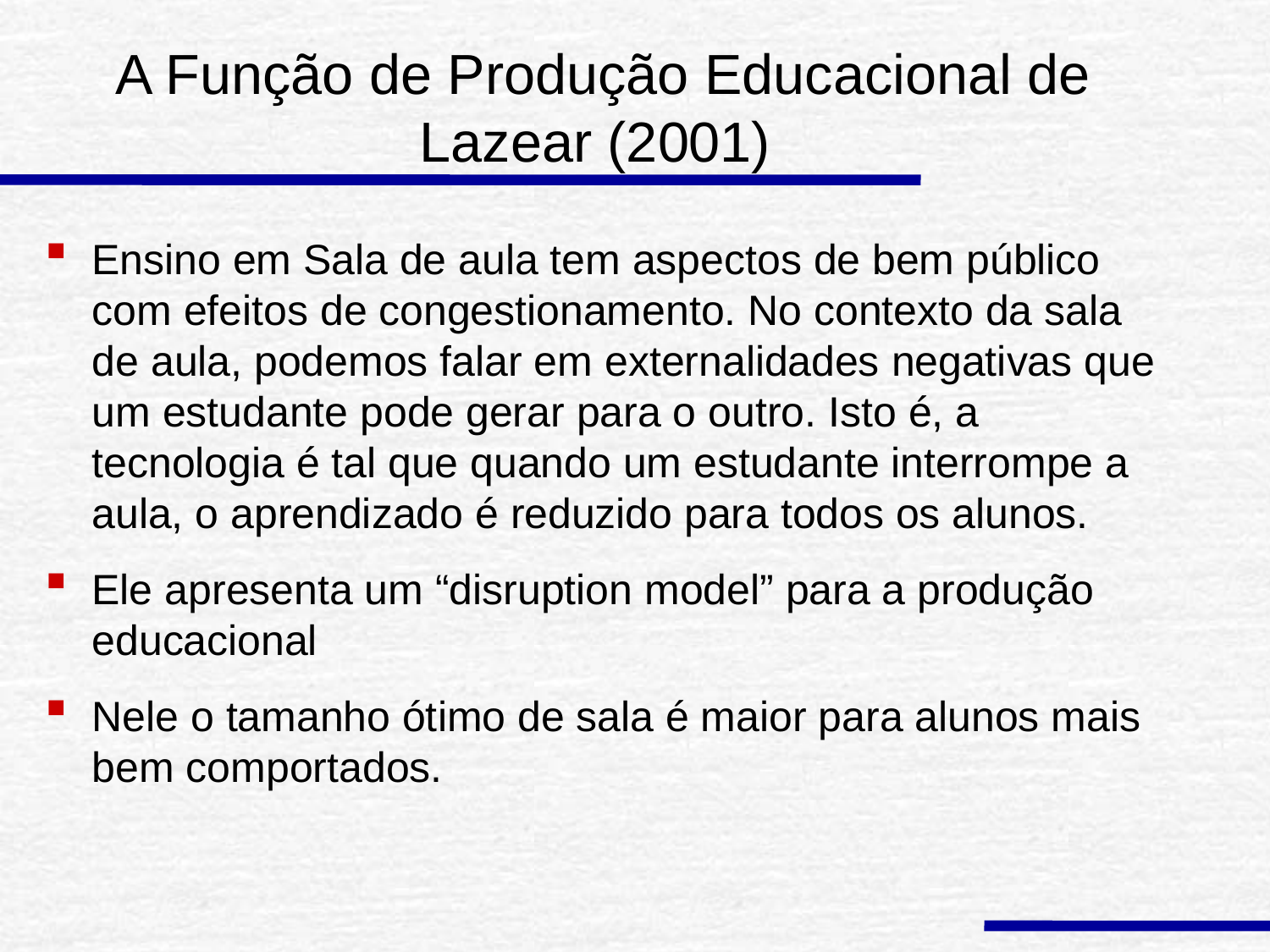

# A Função de Produção Educacional de Lazear (2001)
Ensino em Sala de aula tem aspectos de bem público com efeitos de congestionamento. No contexto da sala de aula, podemos falar em externalidades negativas que um estudante pode gerar para o outro. Isto é, a tecnologia é tal que quando um estudante interrompe a aula, o aprendizado é reduzido para todos os alunos.
Ele apresenta um “disruption model” para a produção educacional
Nele o tamanho ótimo de sala é maior para alunos mais bem comportados.